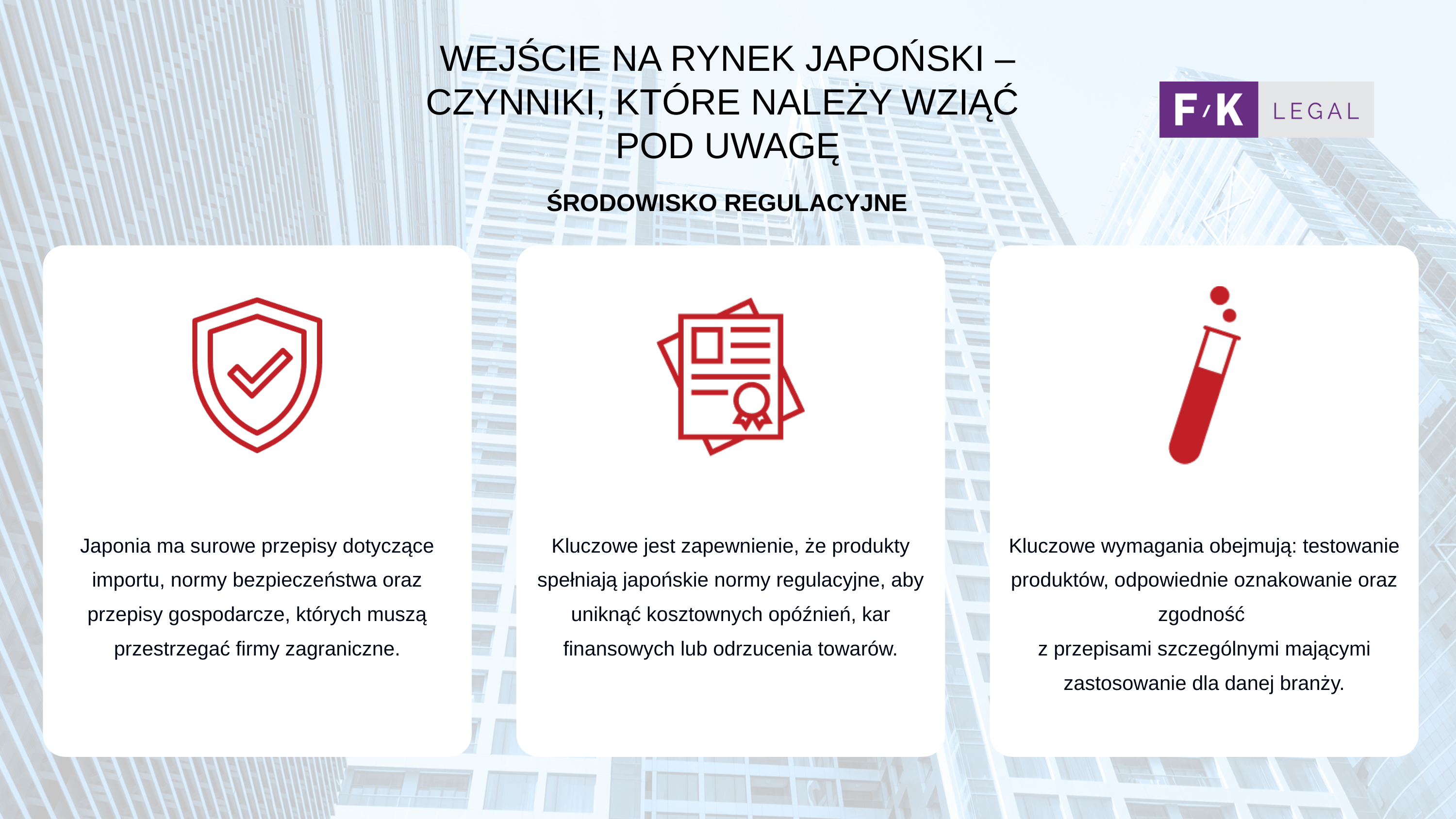

WEJŚCIE NA RYNEK JAPOŃSKI – CZYNNIKI, KTÓRE NALEŻY WZIĄĆ
POD UWAGĘ

ŚRODOWISKO REGULACYJNE

Japonia ma surowe przepisy dotyczące importu, normy bezpieczeństwa oraz przepisy gospodarcze, których muszą przestrzegać firmy zagraniczne.
Kluczowe jest zapewnienie, że produkty spełniają japońskie normy regulacyjne, aby uniknąć kosztownych opóźnień, kar finansowych lub odrzucenia towarów.
Kluczowe wymagania obejmują: testowanie produktów, odpowiednie oznakowanie oraz zgodność
z przepisami szczególnymi mającymi zastosowanie dla danej branży.